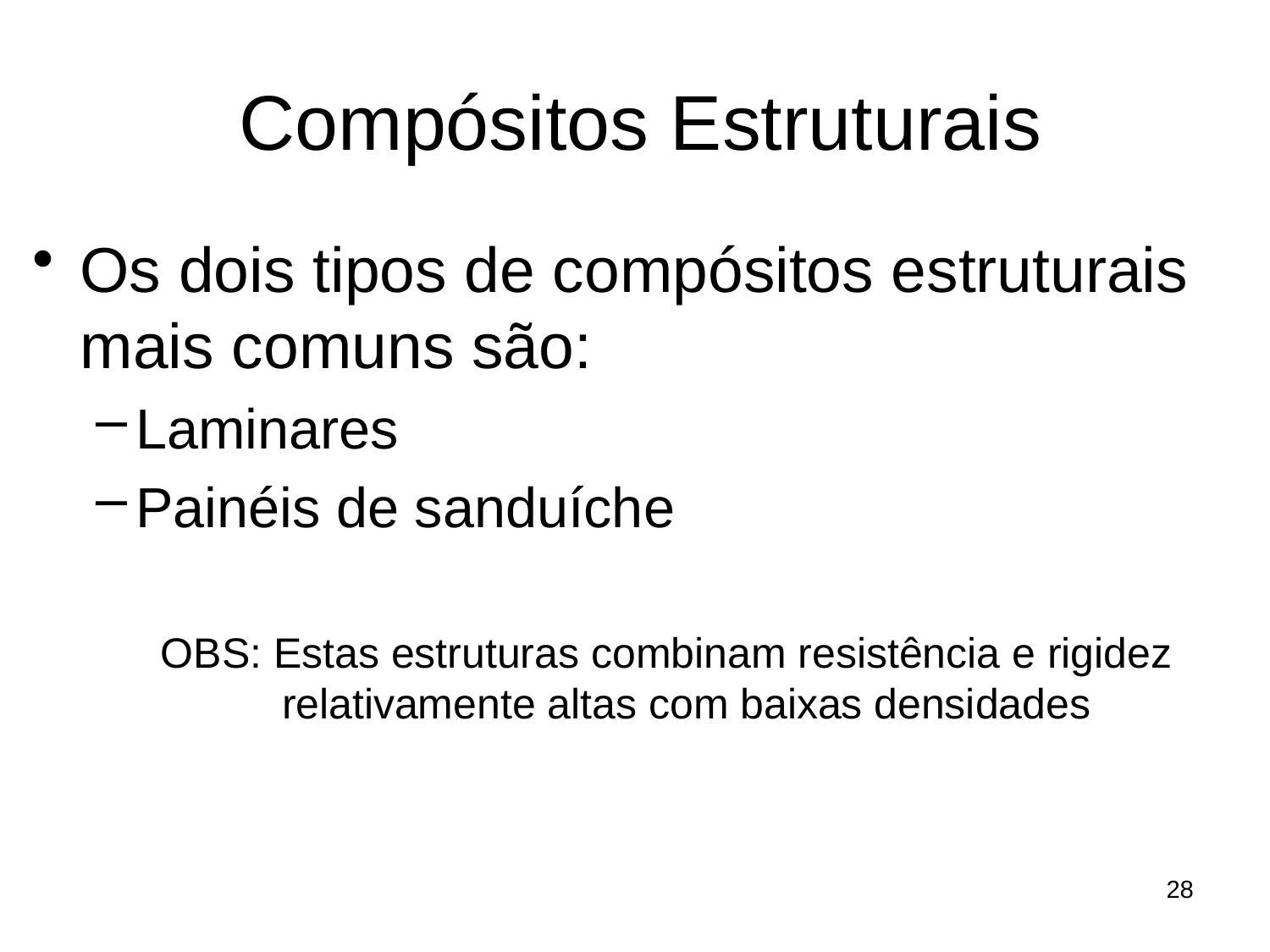

# Compósitos Estruturais
Os dois tipos de compósitos estruturais mais comuns são:
Laminares
Painéis de sanduíche

OBS: Estas estruturas combinam resistência e rigidez relativamente altas com baixas densidades
28